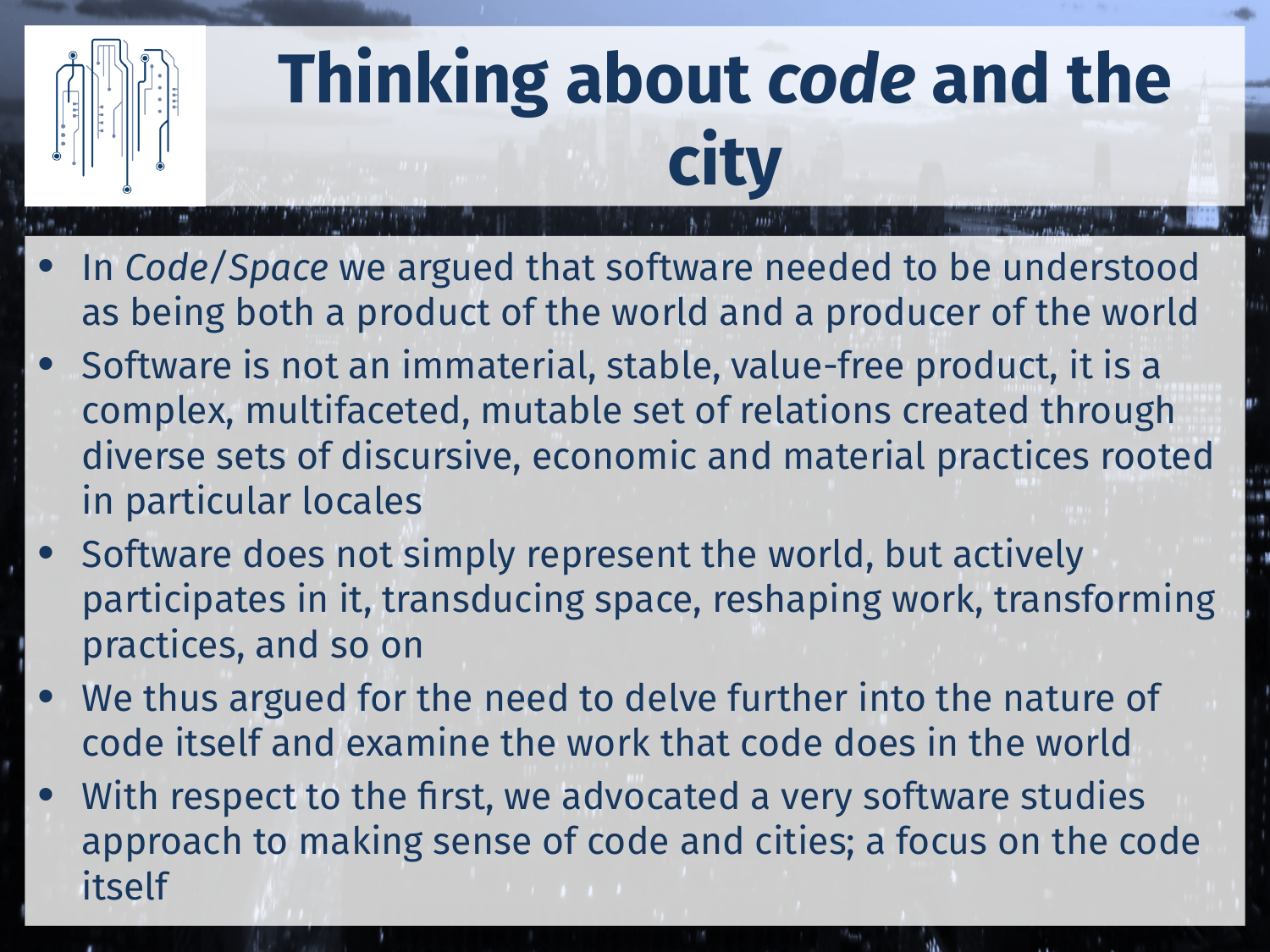

# Thinking about code and the city
In Code/Space we argued that software needed to be understood as being both a product of the world and a producer of the world
Software is not an immaterial, stable, value-free product, it is a complex, multifaceted, mutable set of relations created through diverse sets of discursive, economic and material practices rooted in particular locales
Software does not simply represent the world, but actively participates in it, transducing space, reshaping work, transforming practices, and so on
We thus argued for the need to delve further into the nature of code itself and examine the work that code does in the world
With respect to the first, we advocated a very software studies approach to making sense of code and cities; a focus on the code itself